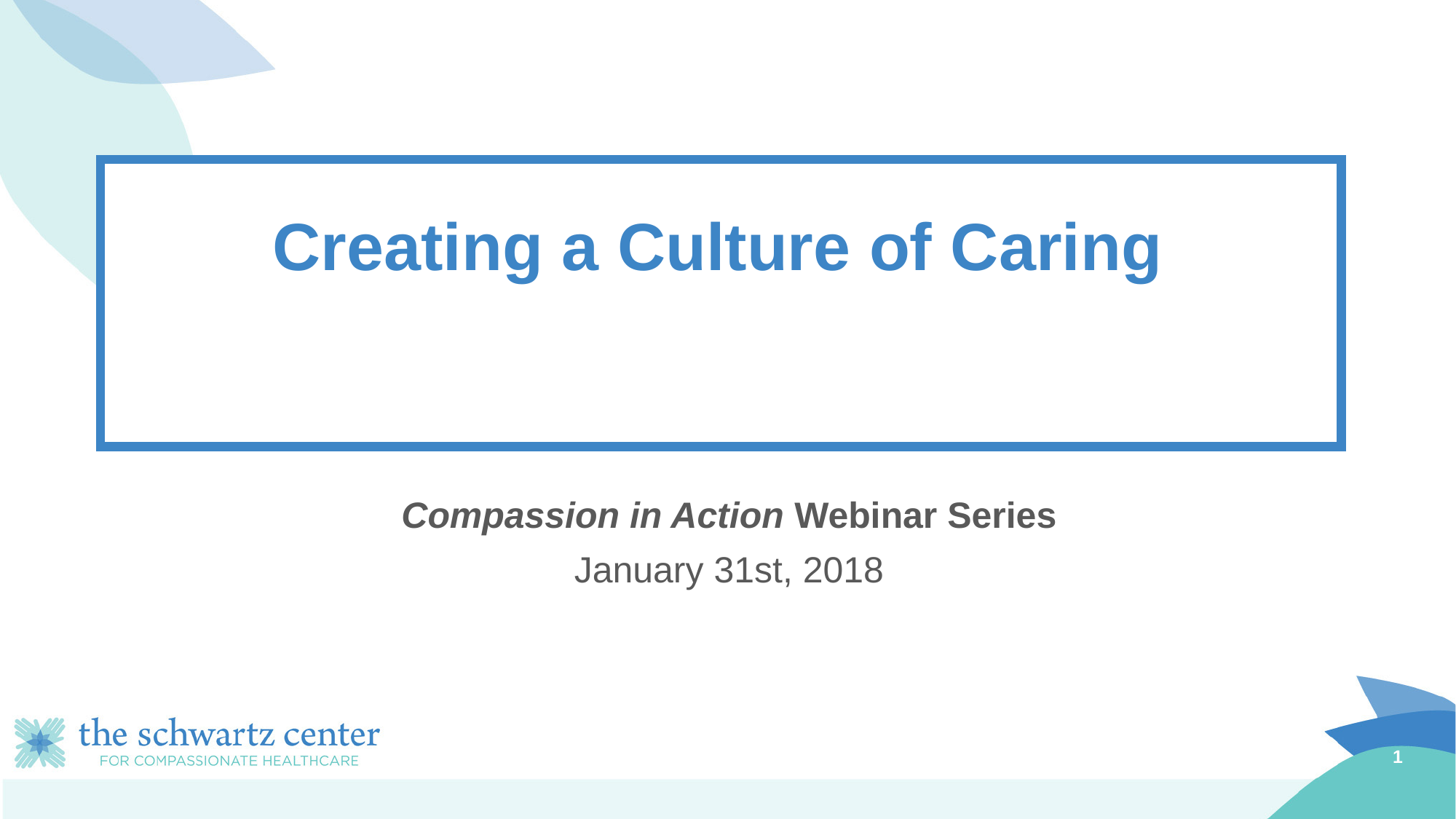

# Creating a Culture of Caring
Compassion in Action Webinar Series
January 31st, 2018